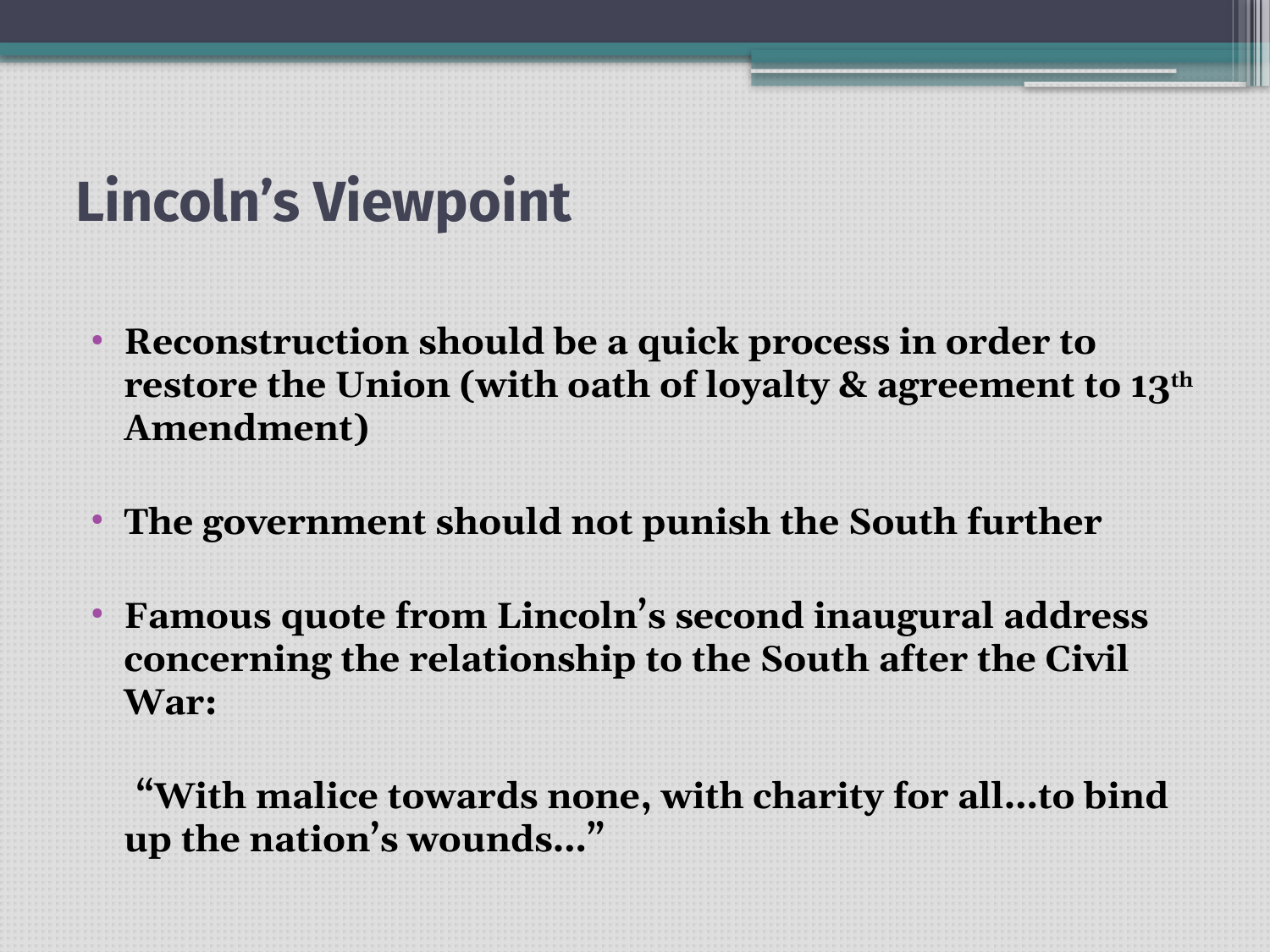

# Lincoln’s Viewpoint
Reconstruction should be a quick process in order to restore the Union (with oath of loyalty & agreement to 13th Amendment)

The government should not punish the South further

Famous quote from Lincoln’s second inaugural address concerning the relationship to the South after the Civil War:

     “With malice towards none, with charity for all…to bind up the nation’s wounds…”